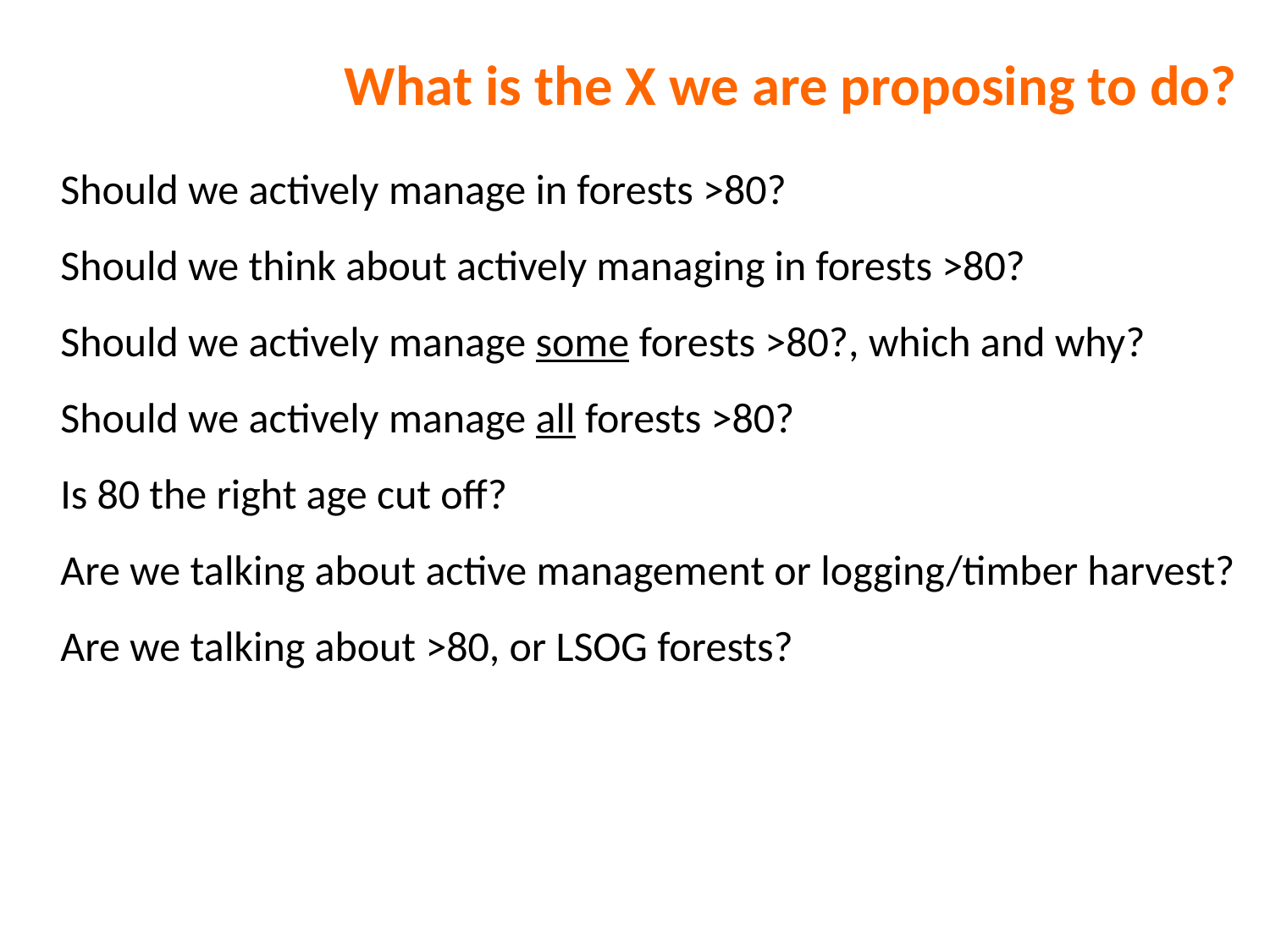

What is the X we are proposing to do?
Should we actively manage in forests >80?

Should we think about actively managing in forests >80?

Should we actively manage some forests >80?, which and why?

Should we actively manage all forests >80?

Is 80 the right age cut off?

Are we talking about active management or logging/timber harvest?

Are we talking about >80, or LSOG forests?